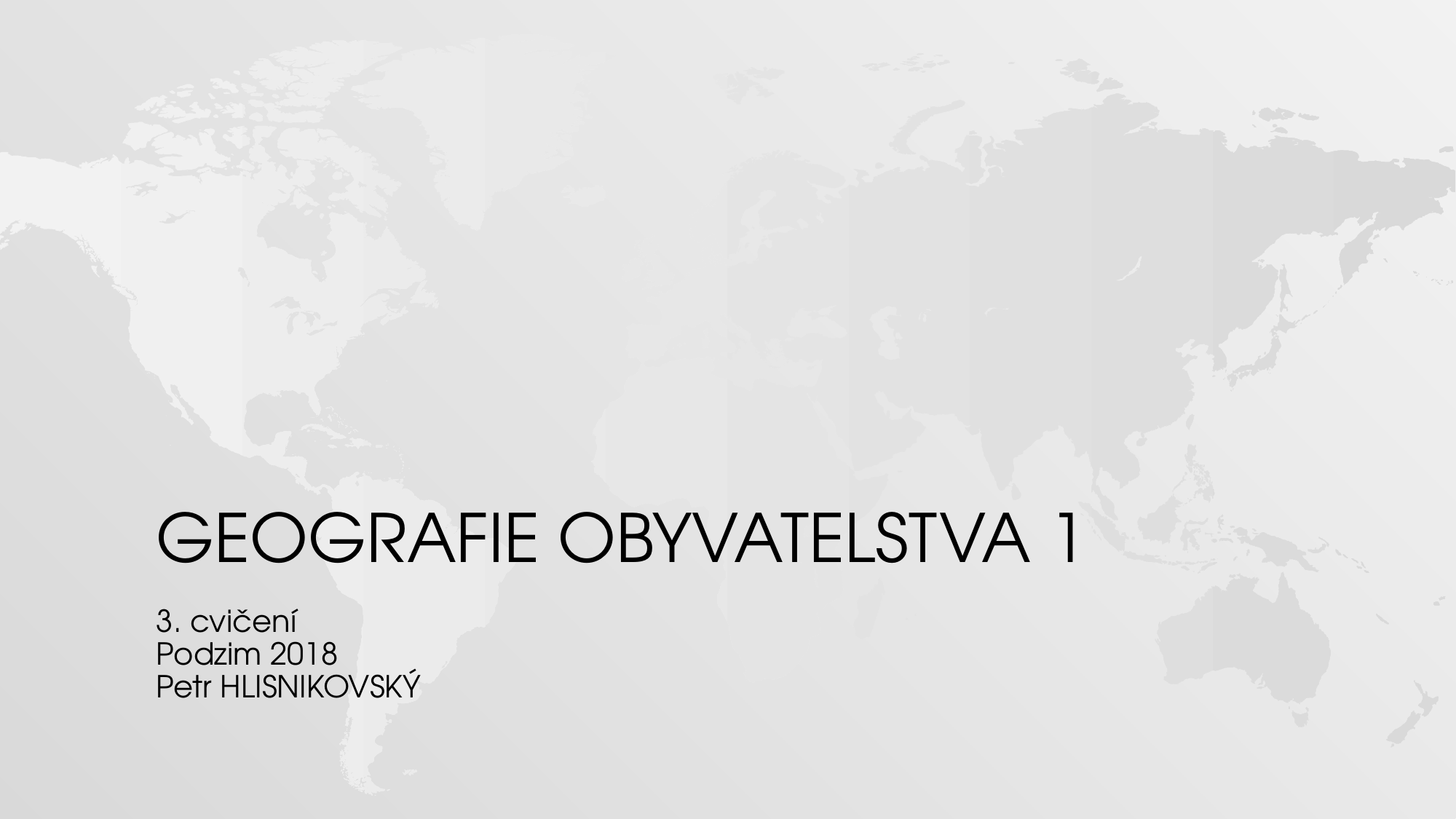

# Geografie obyvatelstva 1
3. cvičení
Podzim 2018
Petr HLISNIKOVSKÝ